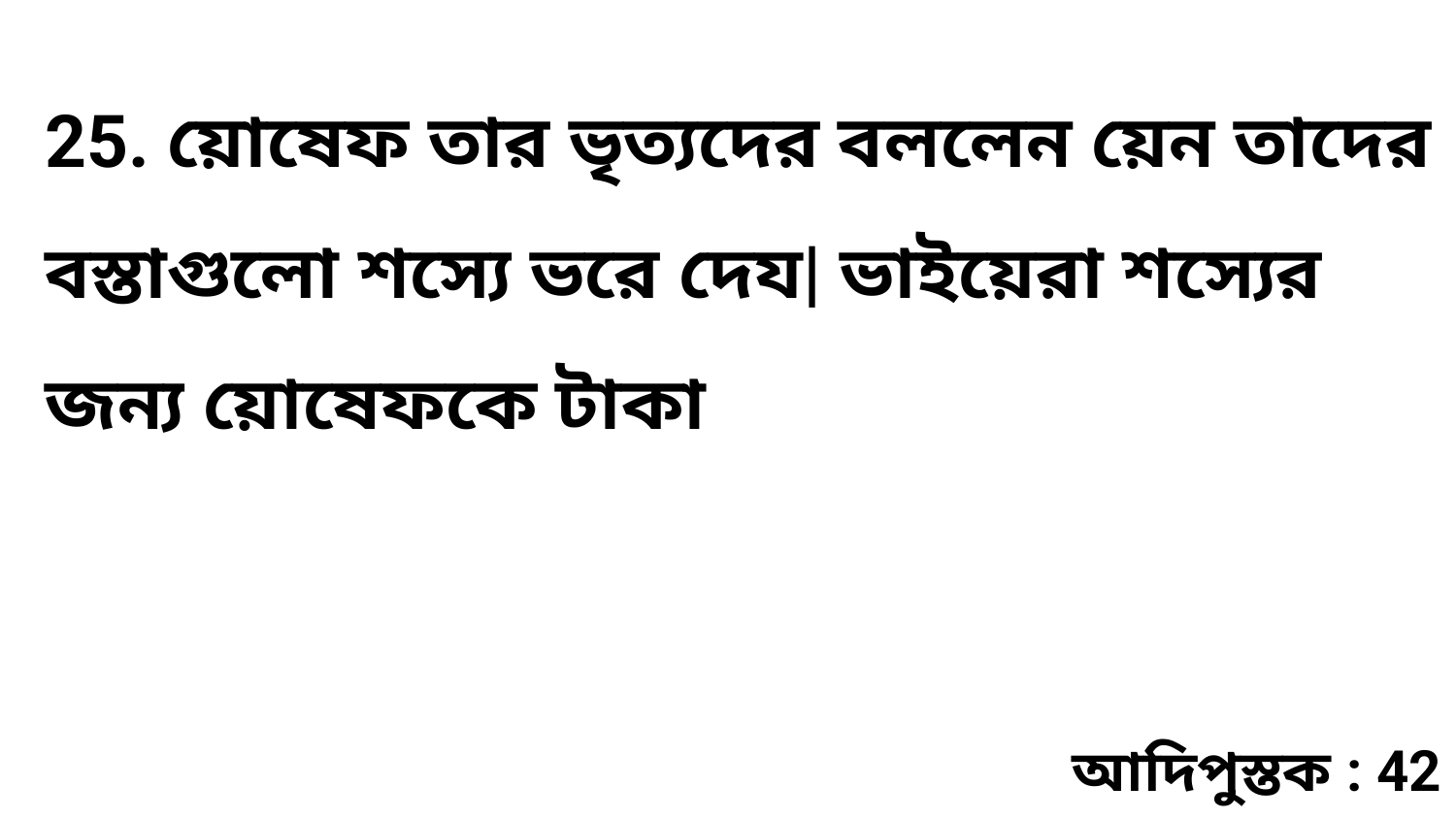

25. য়োষেফ তার ভৃত্যদের বললেন য়েন তাদের বস্তাগুলো শস্যে ভরে দেয| ভাইয়েরা শস্যের জন্য য়োষেফকে টাকা
আদিপুস্তক : 42